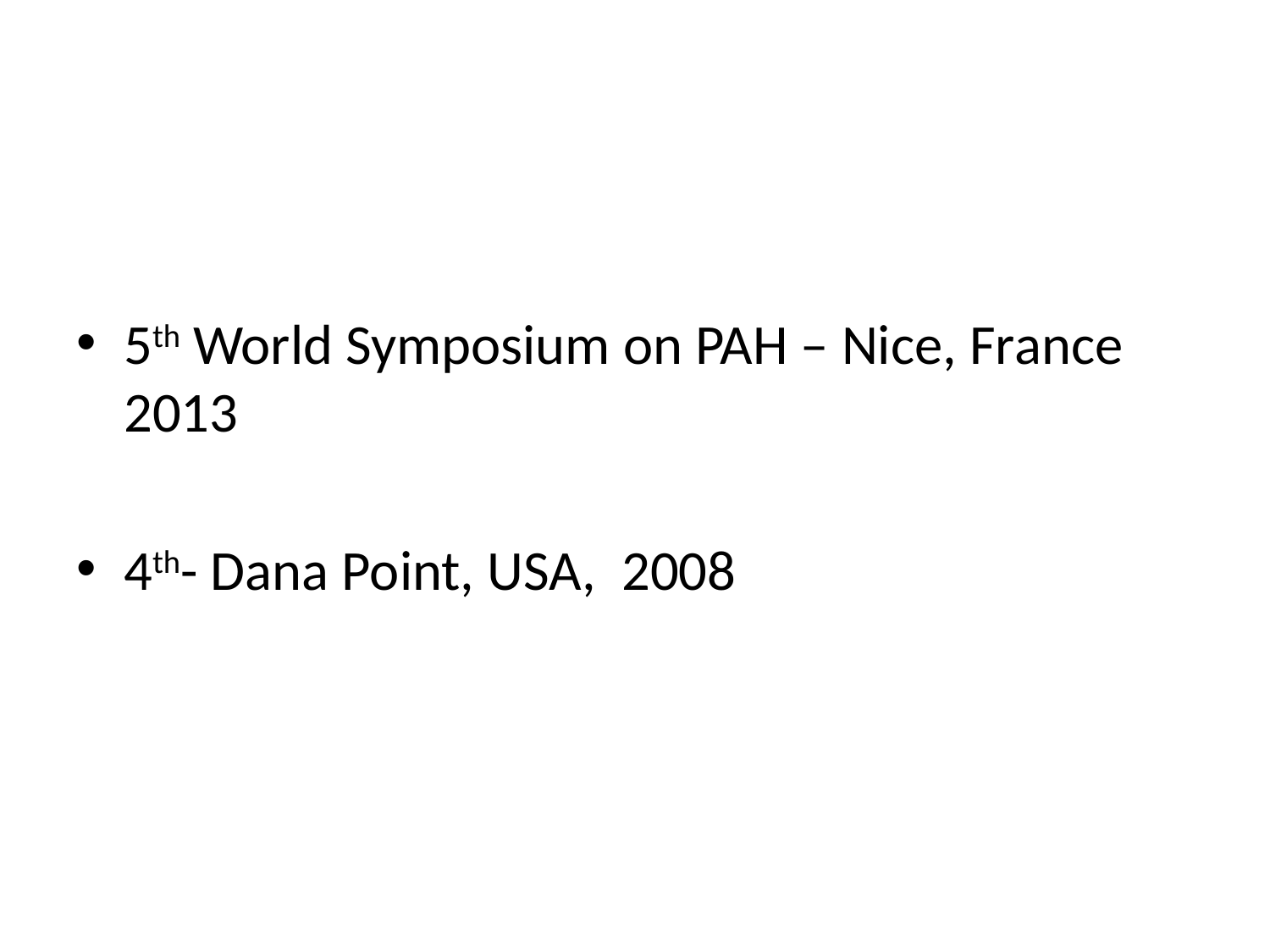

#

5th World Symposium on PAH – Nice, France 2013

4th- Dana Point, USA,  2008